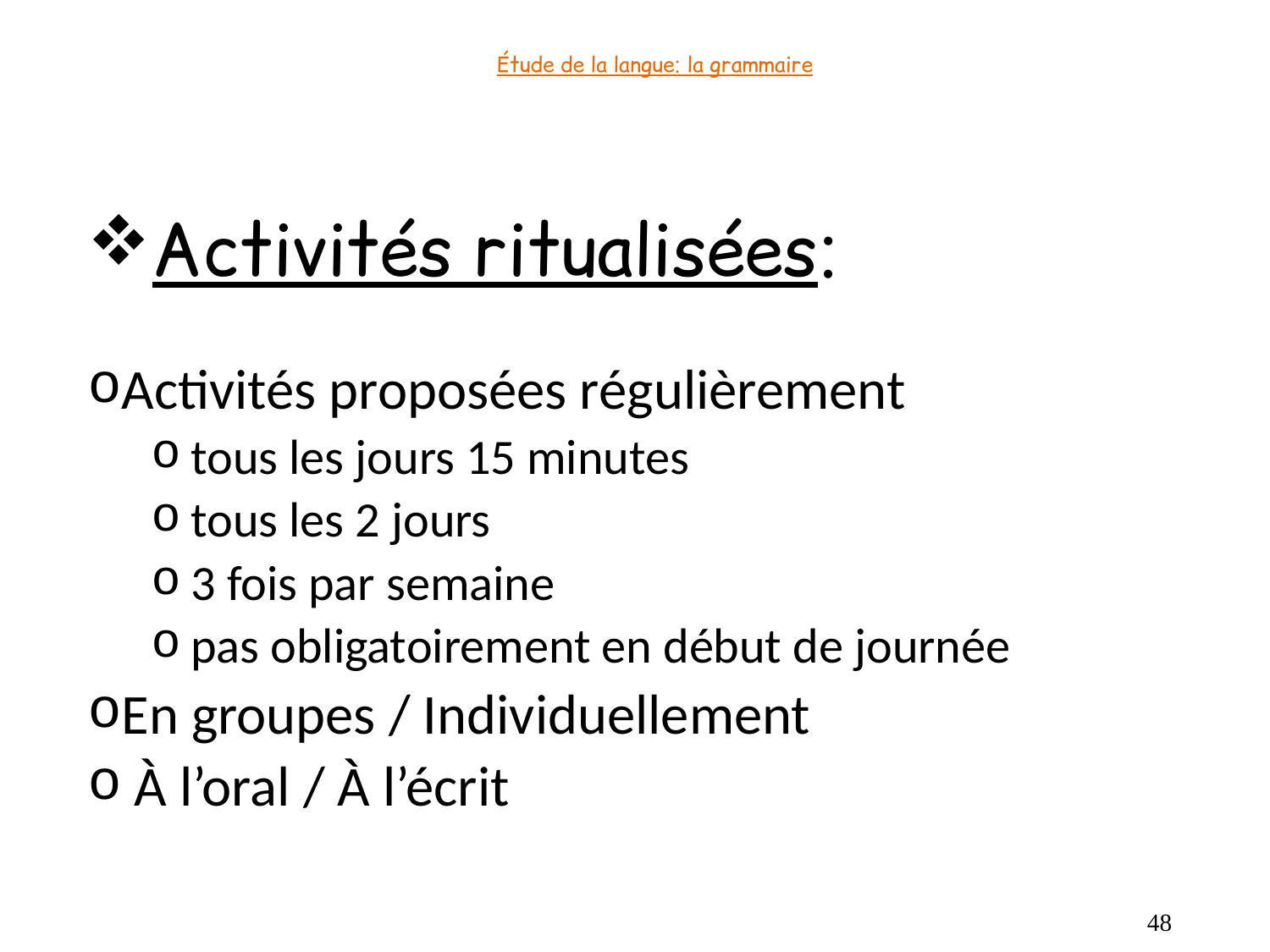

# Étude de la langue: la grammaire

Activités ritualisées:

Activités proposées régulièrement
tous les jours 15 minutes
tous les 2 jours
3 fois par semaine
pas obligatoirement en début de journée
En groupes / Individuellement
 À l’oral / À l’écrit

48